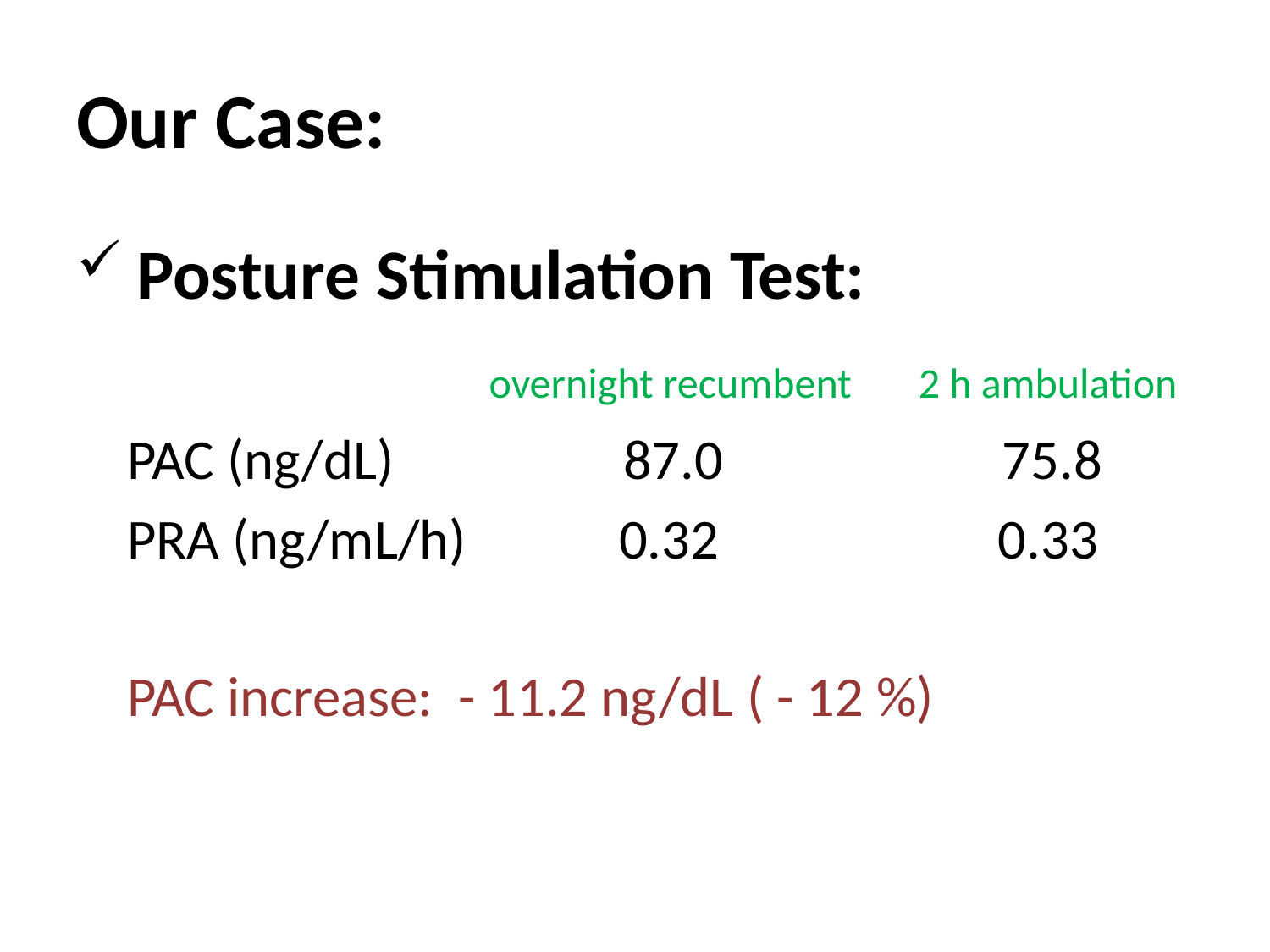

# Our Case:
 Posture Stimulation Test:
                          overnight recumbent       2 h ambulation
    PAC (ng/dL)                  87.0                      75.8
    PRA (ng/mL/h)            0.32                      0.33

    PAC increase:  - 11.2 ng/dL ( - 12 %)